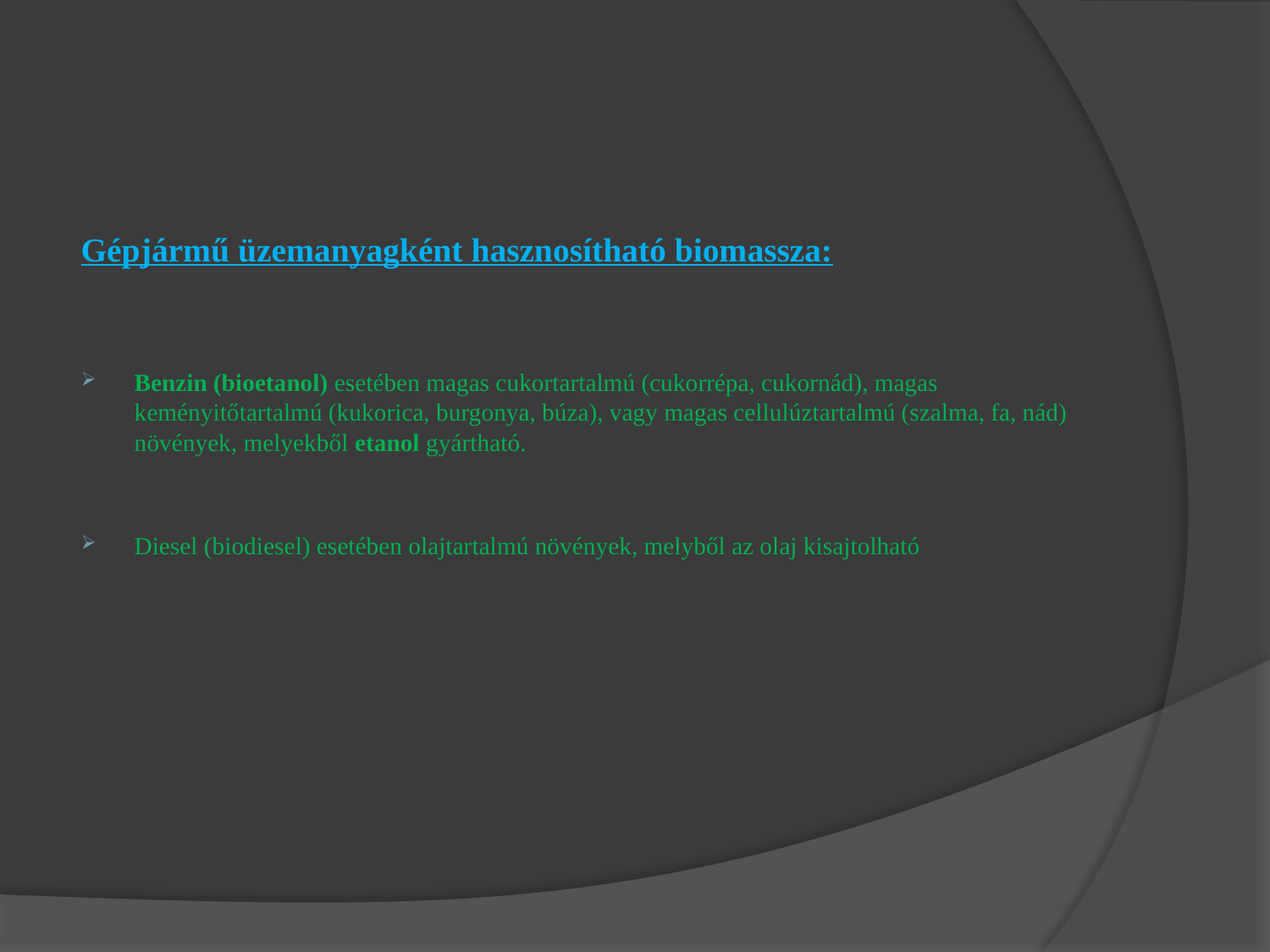

#
Gépjármű üzemanyagként hasznosítható biomassza:

Benzin (bioetanol) esetében magas cukortartalmú (cukorrépa, cukornád), magas keményitőtartalmú (kukorica, burgonya, búza), vagy magas cellulúztartalmú (szalma, fa, nád) növények, melyekből etanol gyártható.

Diesel (biodiesel) esetében olajtartalmú növények, melyből az olaj kisajtolható